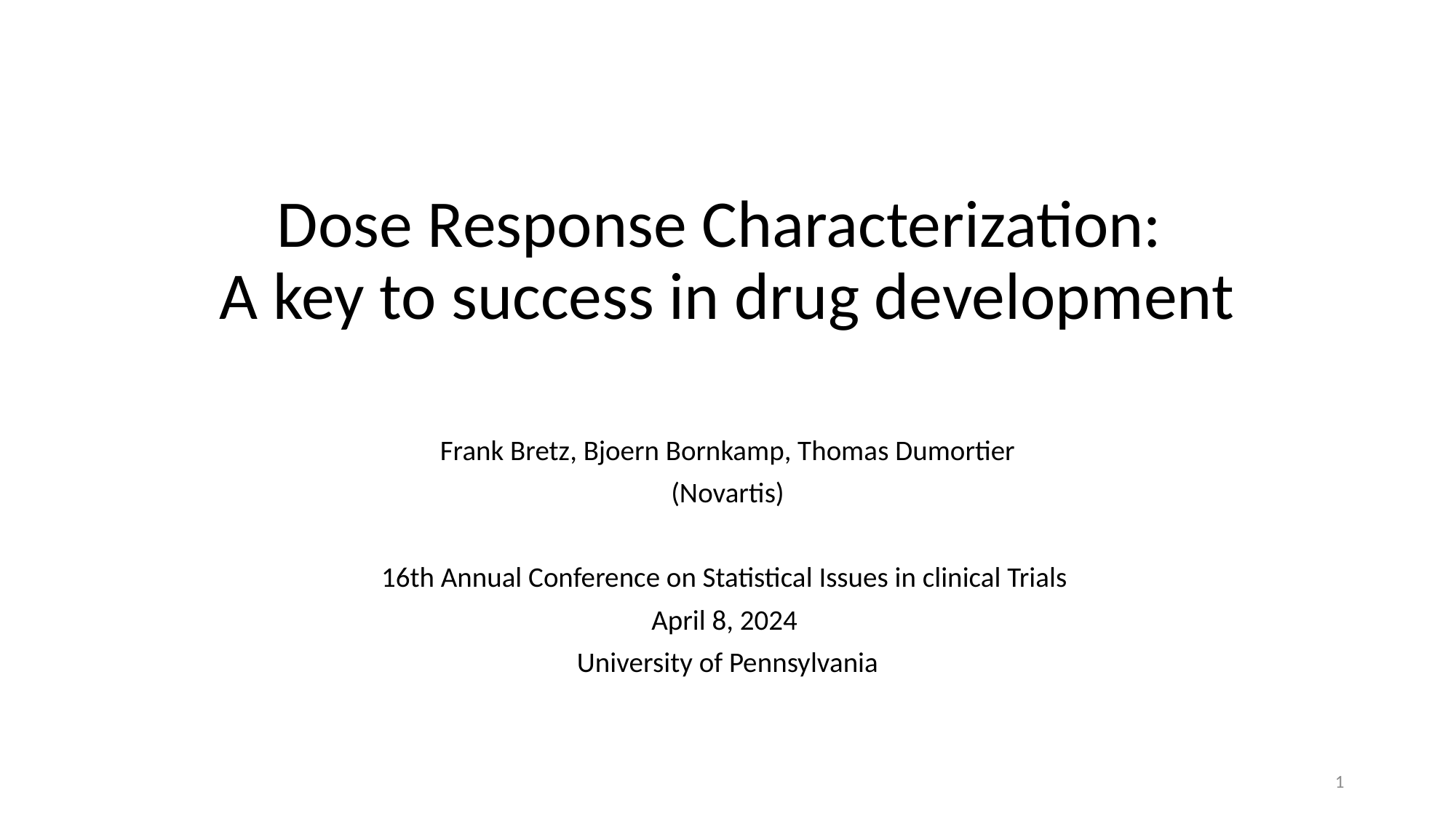

# Dose Response Characterization: A key to success in drug development
Frank Bretz, Bjoern Bornkamp, Thomas Dumortier
(Novartis)

16th Annual Conference on Statistical Issues in clinical Trials
April 8, 2024
University of Pennsylvania
1